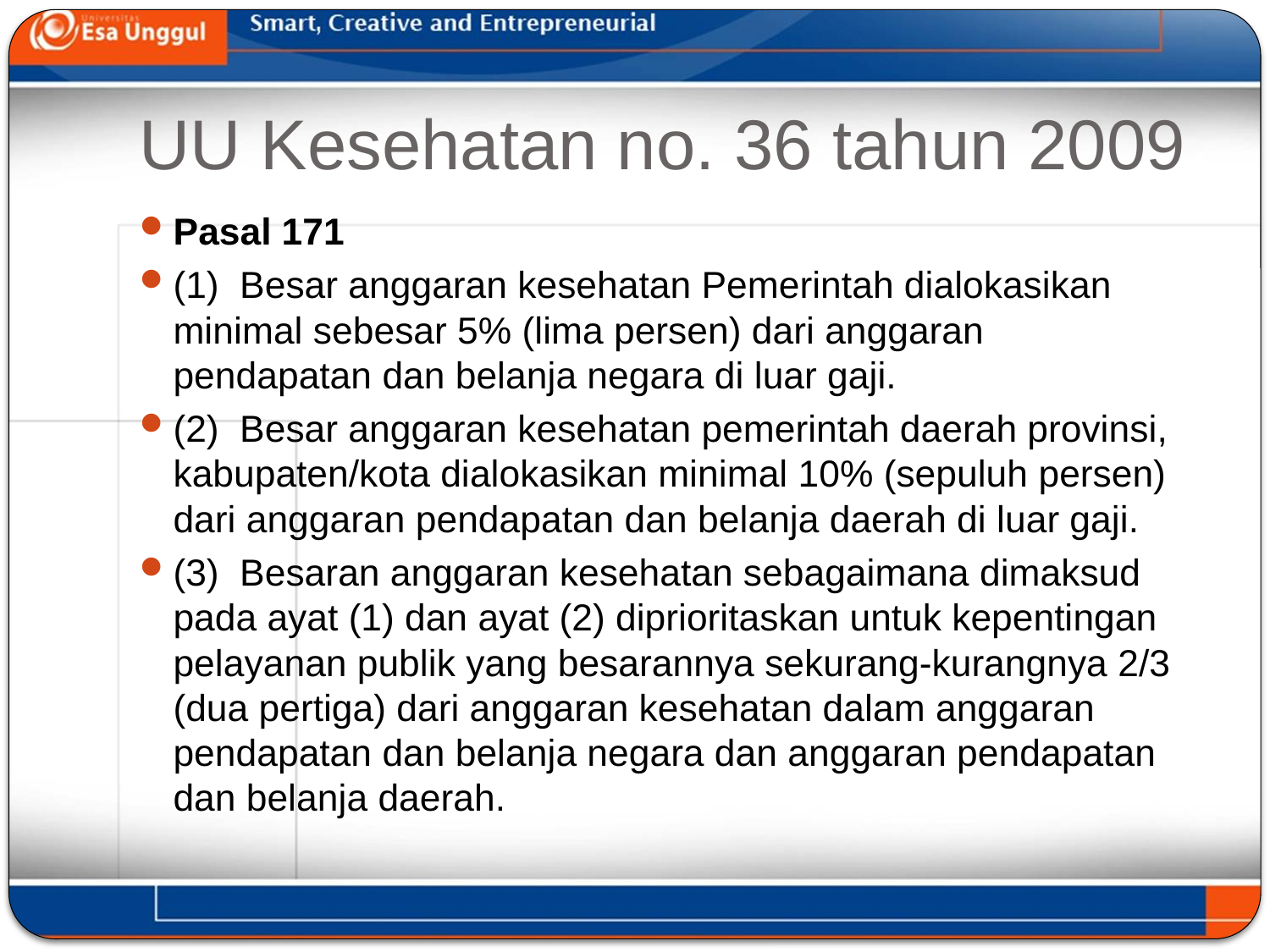

# UU Kesehatan no. 36 tahun 2009
Pasal 171
(1)  Besar anggaran kesehatan Pemerintah dialokasikan minimal sebesar 5% (lima persen) dari anggaran pendapatan dan belanja negara di luar gaji.
(2)  Besar anggaran kesehatan pemerintah daerah provinsi, kabupaten/kota dialokasikan minimal 10% (sepuluh persen) dari anggaran pendapatan dan belanja daerah di luar gaji.
(3)  Besaran anggaran kesehatan sebagaimana dimaksud pada ayat (1) dan ayat (2) diprioritaskan untuk kepentingan pelayanan publik yang besarannya sekurang-kurangnya 2/3 (dua pertiga) dari anggaran kesehatan dalam anggaran pendapatan dan belanja negara dan anggaran pendapatan dan belanja daerah.